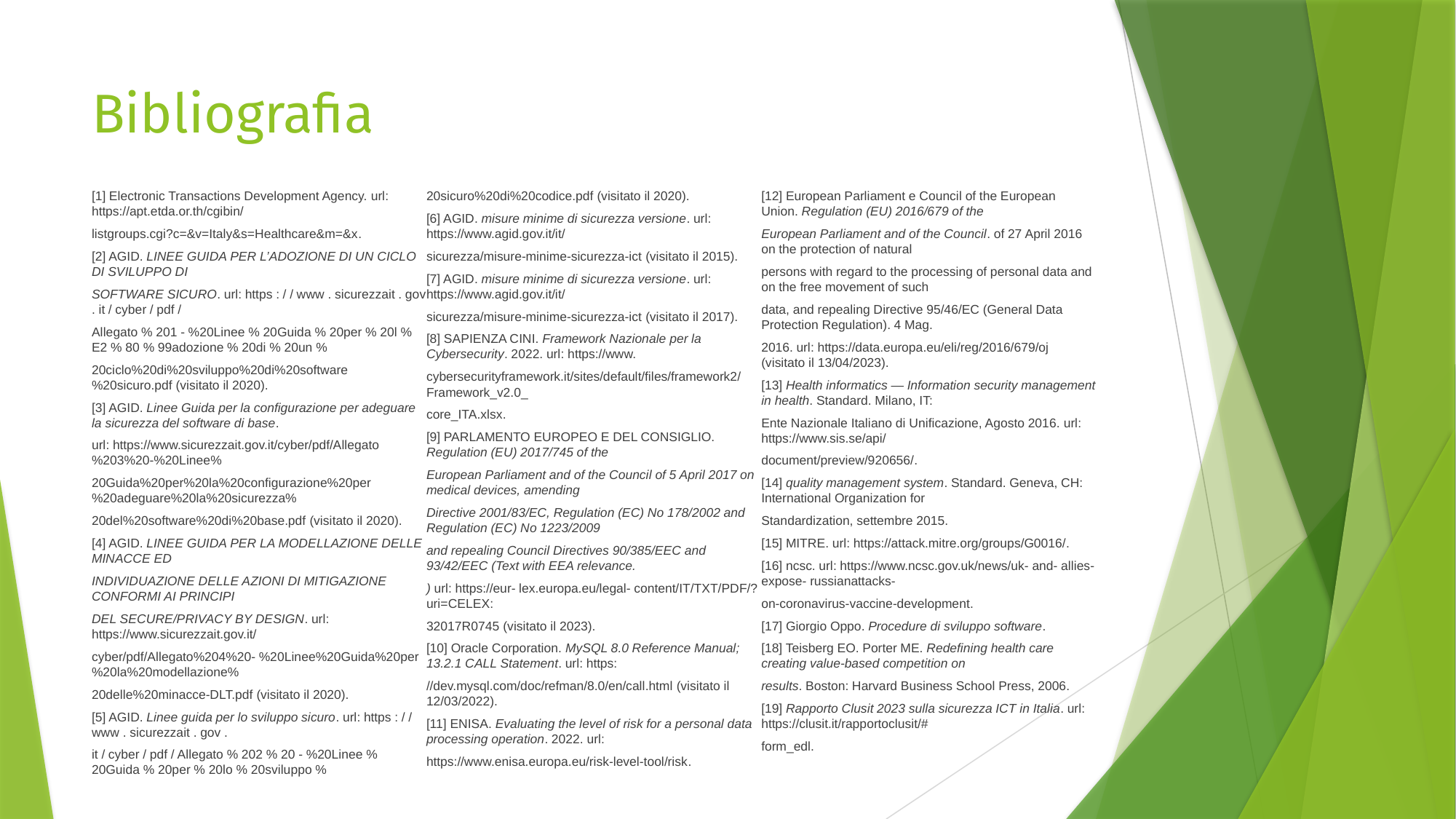

# Bibliografia
[1] Electronic Transactions Development Agency. url: https://apt.etda.or.th/cgibin/
listgroups.cgi?c=&v=Italy&s=Healthcare&m=&x.
[2] AGID. LINEE GUIDA PER L’ADOZIONE DI UN CICLO DI SVILUPPO DI
SOFTWARE SICURO. url: https : / / www . sicurezzait . gov . it / cyber / pdf /
Allegato % 201 - %20Linee % 20Guida % 20per % 20l % E2 % 80 % 99adozione % 20di % 20un %
20ciclo%20di%20sviluppo%20di%20software%20sicuro.pdf (visitato il 2020).
[3] AGID. Linee Guida per la configurazione per adeguare la sicurezza del software di base.
url: https://www.sicurezzait.gov.it/cyber/pdf/Allegato%203%20-%20Linee%
20Guida%20per%20la%20configurazione%20per%20adeguare%20la%20sicurezza%
20del%20software%20di%20base.pdf (visitato il 2020).
[4] AGID. LINEE GUIDA PER LA MODELLAZIONE DELLE MINACCE ED
INDIVIDUAZIONE DELLE AZIONI DI MITIGAZIONE CONFORMI AI PRINCIPI
DEL SECURE/PRIVACY BY DESIGN. url: https://www.sicurezzait.gov.it/
cyber/pdf/Allegato%204%20- %20Linee%20Guida%20per%20la%20modellazione%
20delle%20minacce-DLT.pdf (visitato il 2020).
[5] AGID. Linee guida per lo sviluppo sicuro. url: https : / / www . sicurezzait . gov .
it / cyber / pdf / Allegato % 202 % 20 - %20Linee % 20Guida % 20per % 20lo % 20sviluppo %
20sicuro%20di%20codice.pdf (visitato il 2020).
[6] AGID. misure minime di sicurezza versione. url: https://www.agid.gov.it/it/
sicurezza/misure-minime-sicurezza-ict (visitato il 2015).
[7] AGID. misure minime di sicurezza versione. url: https://www.agid.gov.it/it/
sicurezza/misure-minime-sicurezza-ict (visitato il 2017).
[8] SAPIENZA CINI. Framework Nazionale per la Cybersecurity. 2022. url: https://www.
cybersecurityframework.it/sites/default/files/framework2/Framework_v2.0_
core_ITA.xlsx.
[9] PARLAMENTO EUROPEO E DEL CONSIGLIO. Regulation (EU) 2017/745 of the
European Parliament and of the Council of 5 April 2017 on medical devices, amending
Directive 2001/83/EC, Regulation (EC) No 178/2002 and Regulation (EC) No 1223/2009
and repealing Council Directives 90/385/EEC and 93/42/EEC (Text with EEA relevance.
) url: https://eur- lex.europa.eu/legal- content/IT/TXT/PDF/?uri=CELEX:
32017R0745 (visitato il 2023).
[10] Oracle Corporation. MySQL 8.0 Reference Manual; 13.2.1 CALL Statement. url: https:
//dev.mysql.com/doc/refman/8.0/en/call.html (visitato il 12/03/2022).
[11] ENISA. Evaluating the level of risk for a personal data processing operation. 2022. url:
https://www.enisa.europa.eu/risk-level-tool/risk.
[12] European Parliament e Council of the European Union. Regulation (EU) 2016/679 of the
European Parliament and of the Council. of 27 April 2016 on the protection of natural
persons with regard to the processing of personal data and on the free movement of such
data, and repealing Directive 95/46/EC (General Data Protection Regulation). 4 Mag.
2016. url: https://data.europa.eu/eli/reg/2016/679/oj (visitato il 13/04/2023).
[13] Health informatics — Information security management in health. Standard. Milano, IT:
Ente Nazionale Italiano di Unificazione, Agosto 2016. url: https://www.sis.se/api/
document/preview/920656/.
[14] quality management system. Standard. Geneva, CH: International Organization for
Standardization, settembre 2015.
[15] MITRE. url: https://attack.mitre.org/groups/G0016/.
[16] ncsc. url: https://www.ncsc.gov.uk/news/uk- and- allies- expose- russianattacks-
on-coronavirus-vaccine-development.
[17] Giorgio Oppo. Procedure di sviluppo software.
[18] Teisberg EO. Porter ME. Redefining health care creating value-based competition on
results. Boston: Harvard Business School Press, 2006.
[19] Rapporto Clusit 2023 sulla sicurezza ICT in Italia. url: https://clusit.it/rapportoclusit/#
form_edl.